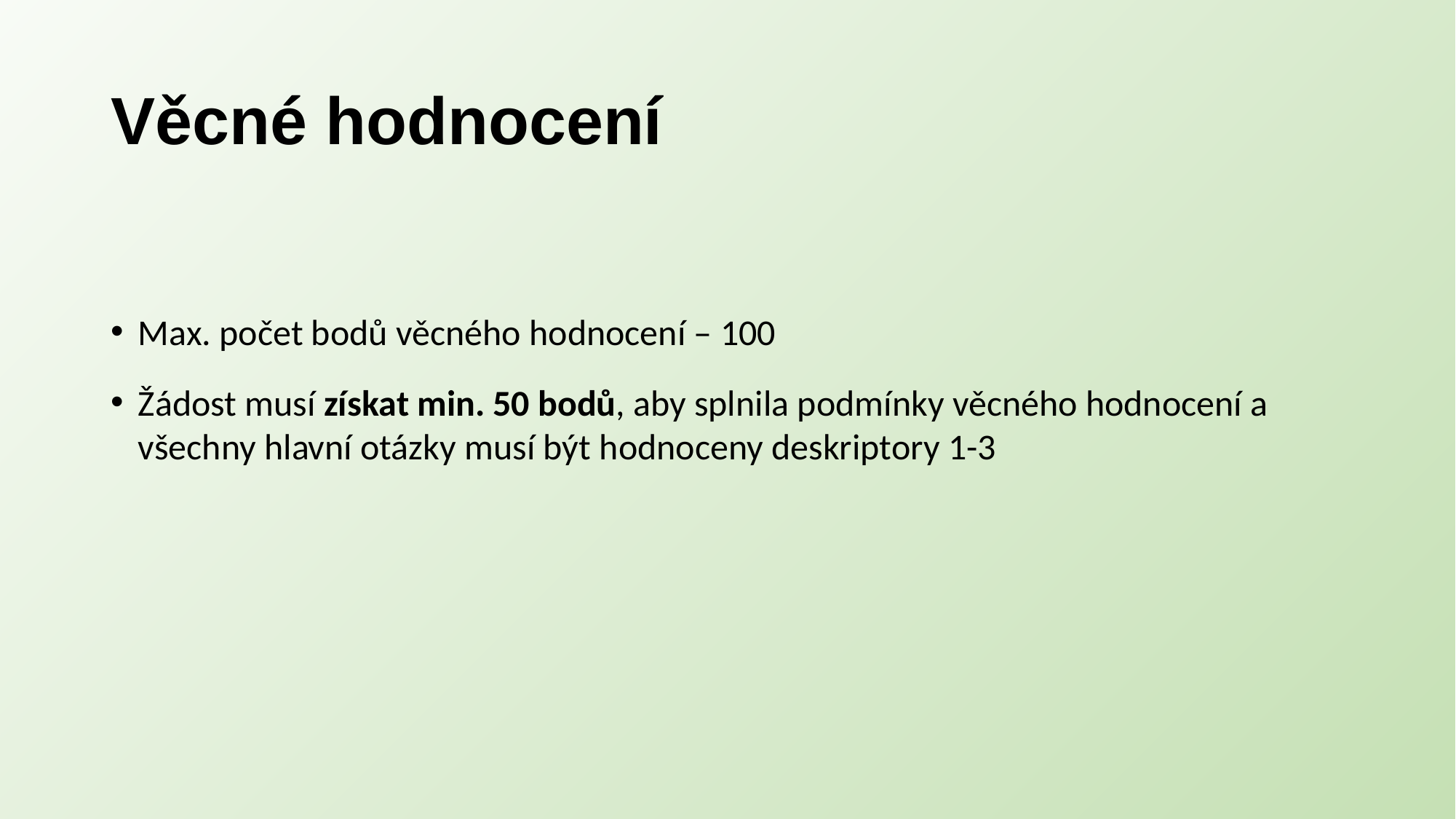

# Věcné hodnocení
Max. počet bodů věcného hodnocení – 100
Žádost musí získat min. 50 bodů, aby splnila podmínky věcného hodnocení a všechny hlavní otázky musí být hodnoceny deskriptory 1-3